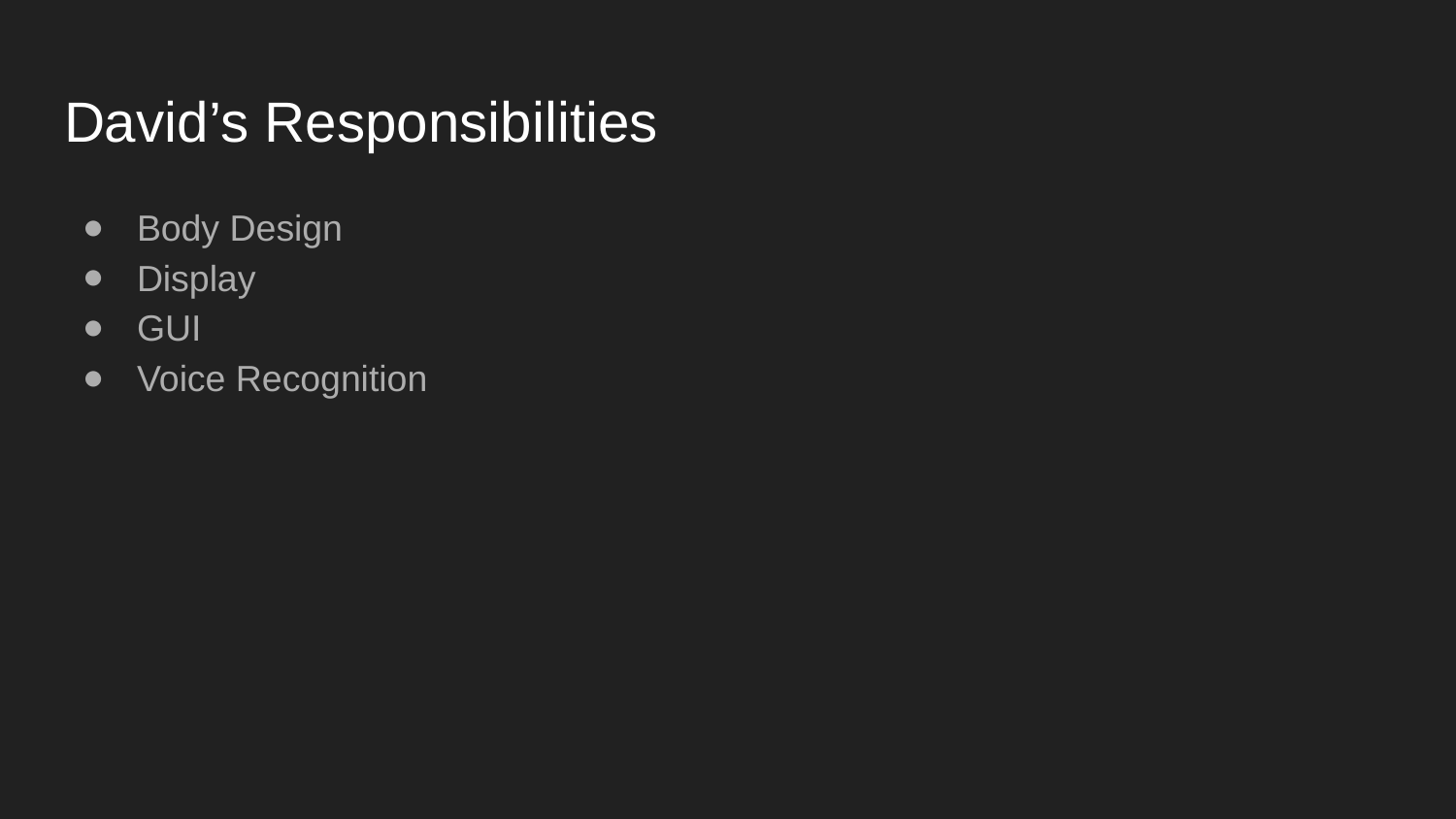

# David’s Responsibilities
Body Design
Display
GUI
Voice Recognition